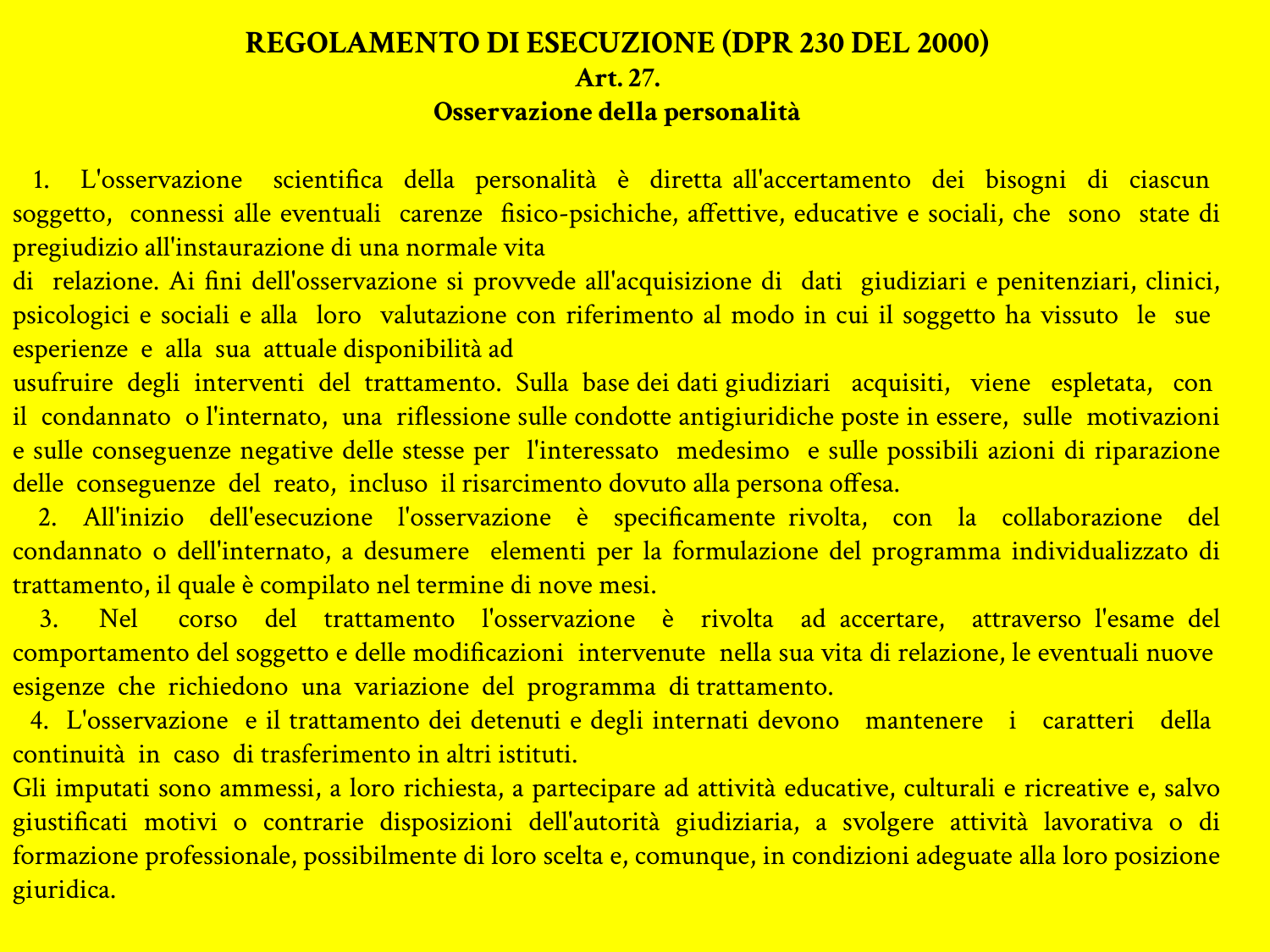

REGOLAMENTO DI ESECUZIONE (DPR 230 DEL 2000)
Art. 27.
Osservazione della personalità

  1.   L'osservazione   scientifica  della  personalità  è  diretta all'accertamento  dei  bisogni  di  ciascun  soggetto,  connessi alle eventuali  carenze  fisico-psichiche, affettive, educative e sociali, che  sono  state di pregiudizio all'instaurazione di una normale vita
di  relazione. Ai fini dell'osservazione si provvede all'acquisizione di  dati  giudiziari e penitenziari, clinici, psicologici e sociali e alla  loro  valutazione con riferimento al modo in cui il soggetto ha vissuto  le  sue  esperienze  e  alla  sua  attuale disponibilità ad
usufruire  degli  interventi  del  trattamento.  Sulla  base dei dati giudiziari   acquisiti,   viene   espletata,   con  il  condannato  o l'internato,  una  riflessione sulle condotte antigiuridiche poste in essere,  sulle  motivazioni e sulle conseguenze negative delle stesse per  l'interessato  medesimo  e sulle possibili azioni di riparazione delle  conseguenze  del  reato,  incluso  il risarcimento dovuto alla persona offesa.
  2.  All'inizio  dell'esecuzione  l'osservazione  è  specificamente rivolta,  con  la  collaborazione  del condannato o dell'internato, a desumere  elementi per la formulazione del programma individualizzato di trattamento, il quale è compilato nel termine di nove mesi.
  3.   Nel   corso  del  trattamento  l'osservazione  è  rivolta  ad accertare,  attraverso l'esame del comportamento del soggetto e delle modificazioni  intervenute  nella sua vita di relazione, le eventuali nuove  esigenze  che  richiedono  una  variazione  del  programma  di trattamento.
  4.  L'osservazione  e il trattamento dei detenuti e degli internati devono   mantenere   i   caratteri   della  continuità  in  caso  di trasferimento in altri istituti.
Gli imputati sono ammessi, a loro richiesta, a partecipare ad attività educative, culturali e ricreative e, salvo giustificati motivi o contrarie disposizioni dell'autorità giudiziaria, a svolgere attività lavorativa o di formazione professionale, possibilmente di loro scelta e, comunque, in condizioni adeguate alla loro posizione giuridica.